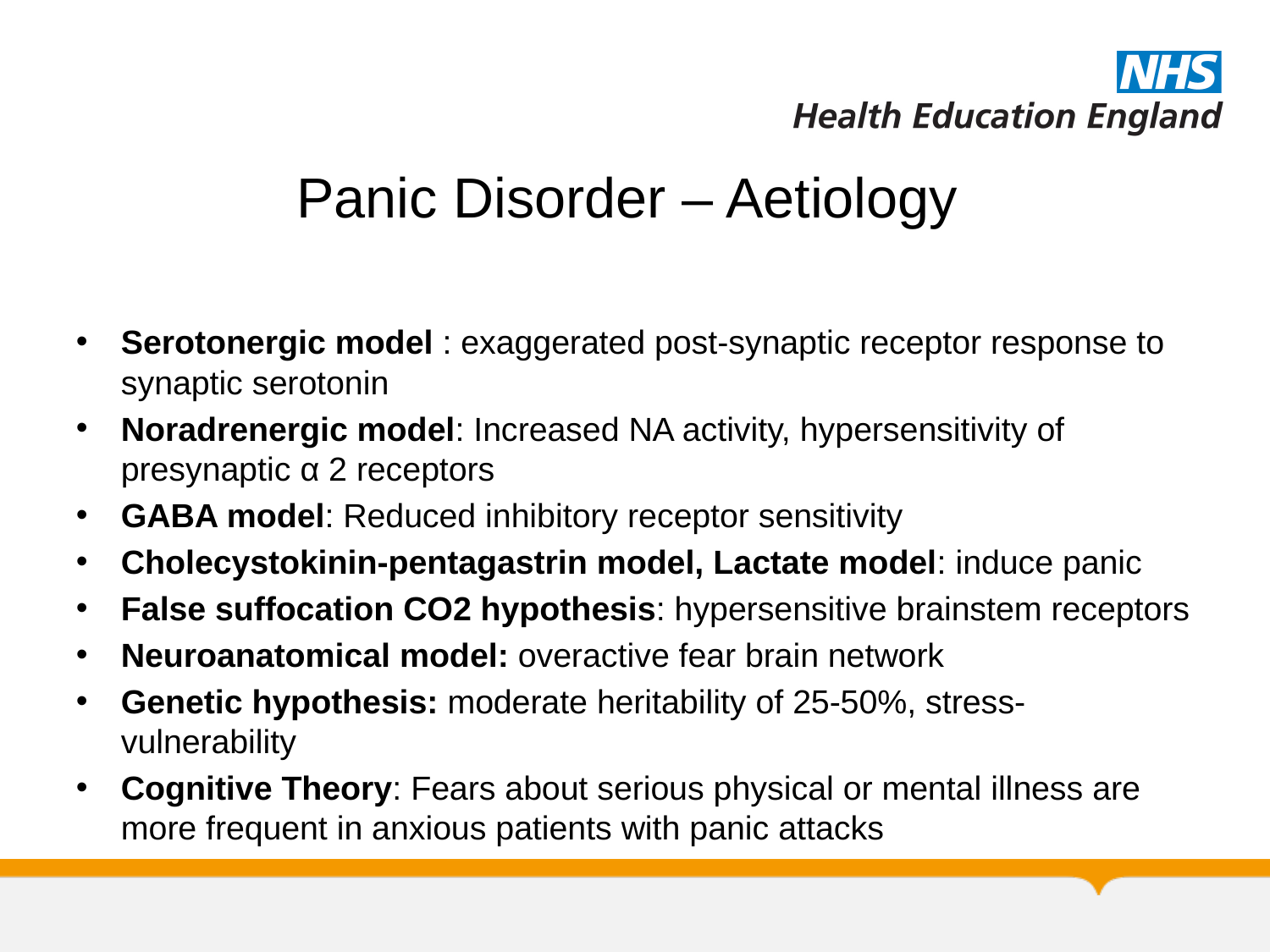

# Panic Disorder – Aetiology

Serotonergic model : exaggerated post-synaptic receptor response to synaptic serotonin
Noradrenergic model: Increased NA activity, hypersensitivity of presynaptic α 2 receptors
GABA model: Reduced inhibitory receptor sensitivity
Cholecystokinin-pentagastrin model, Lactate model: induce panic
False suffocation CO2 hypothesis: hypersensitive brainstem receptors
Neuroanatomical model: overactive fear brain network
Genetic hypothesis: moderate heritability of 25-50%, stress-vulnerability
Cognitive Theory: Fears about serious physical or mental illness are more frequent in anxious patients with panic attacks